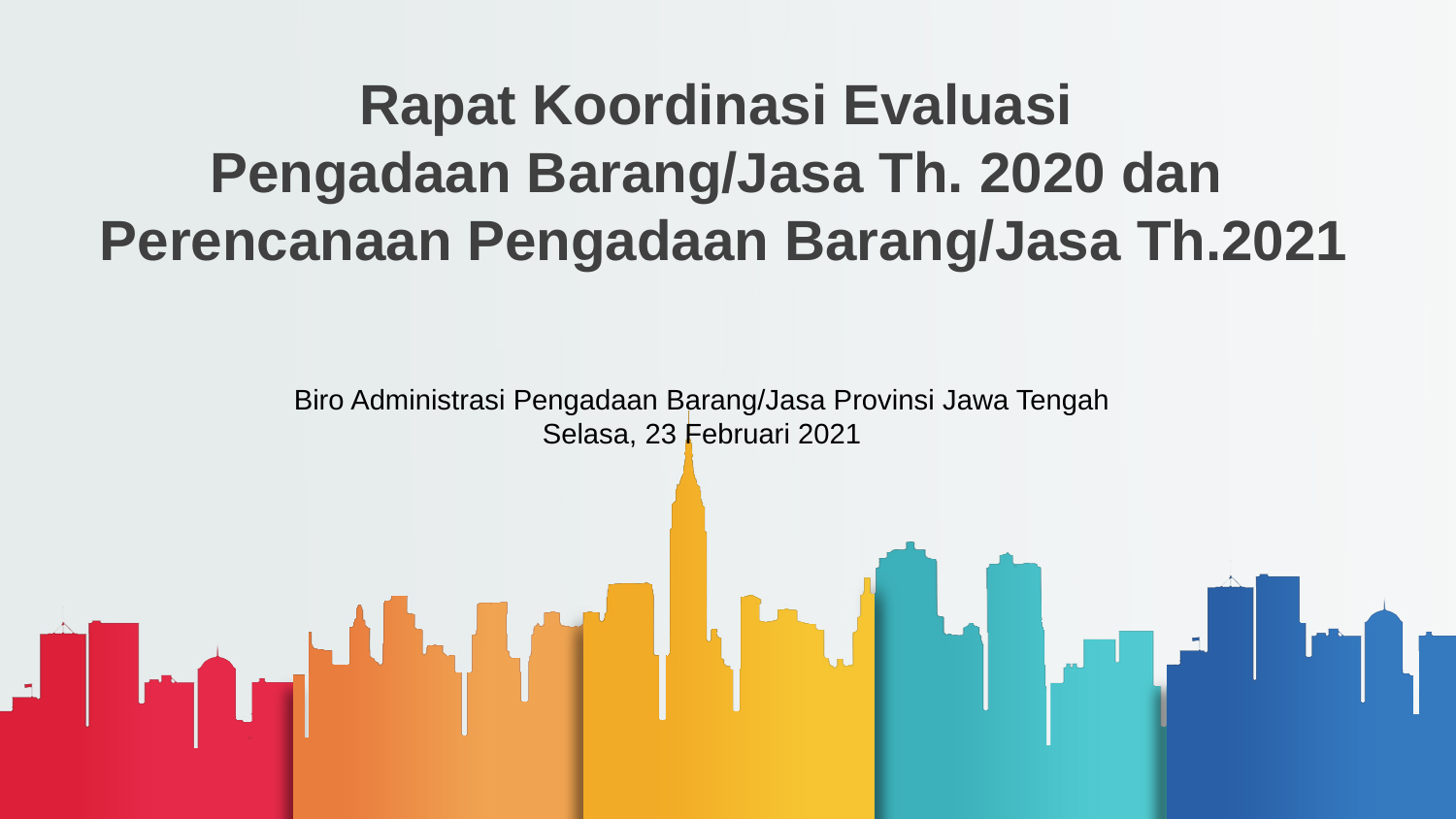

# Rapat Koordinasi Evaluasi Pengadaan Barang/Jasa Th. 2020 dan Perencanaan Pengadaan Barang/Jasa Th.2021
Biro Administrasi Pengadaan Barang/Jasa Provinsi Jawa Tengah
Selasa, 23 Februari 2021